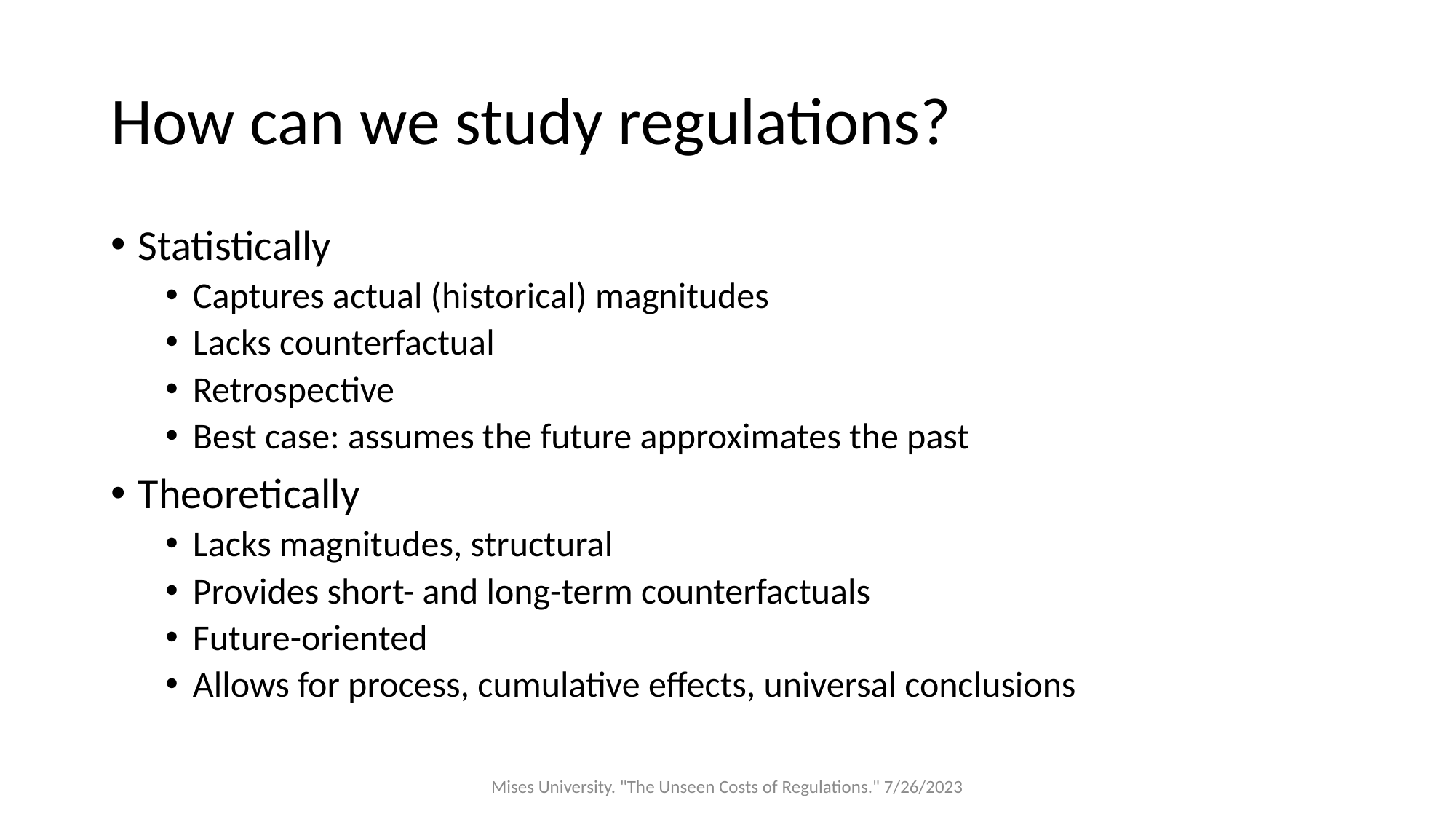

# How can we study regulations?
Statistically
Captures actual (historical) magnitudes
Lacks counterfactual
Retrospective
Best case: assumes the future approximates the past
Theoretically
Lacks magnitudes, structural
Provides short- and long-term counterfactuals
Future-oriented
Allows for process, cumulative effects, universal conclusions
Mises University. "The Unseen Costs of Regulations." 7/26/2023